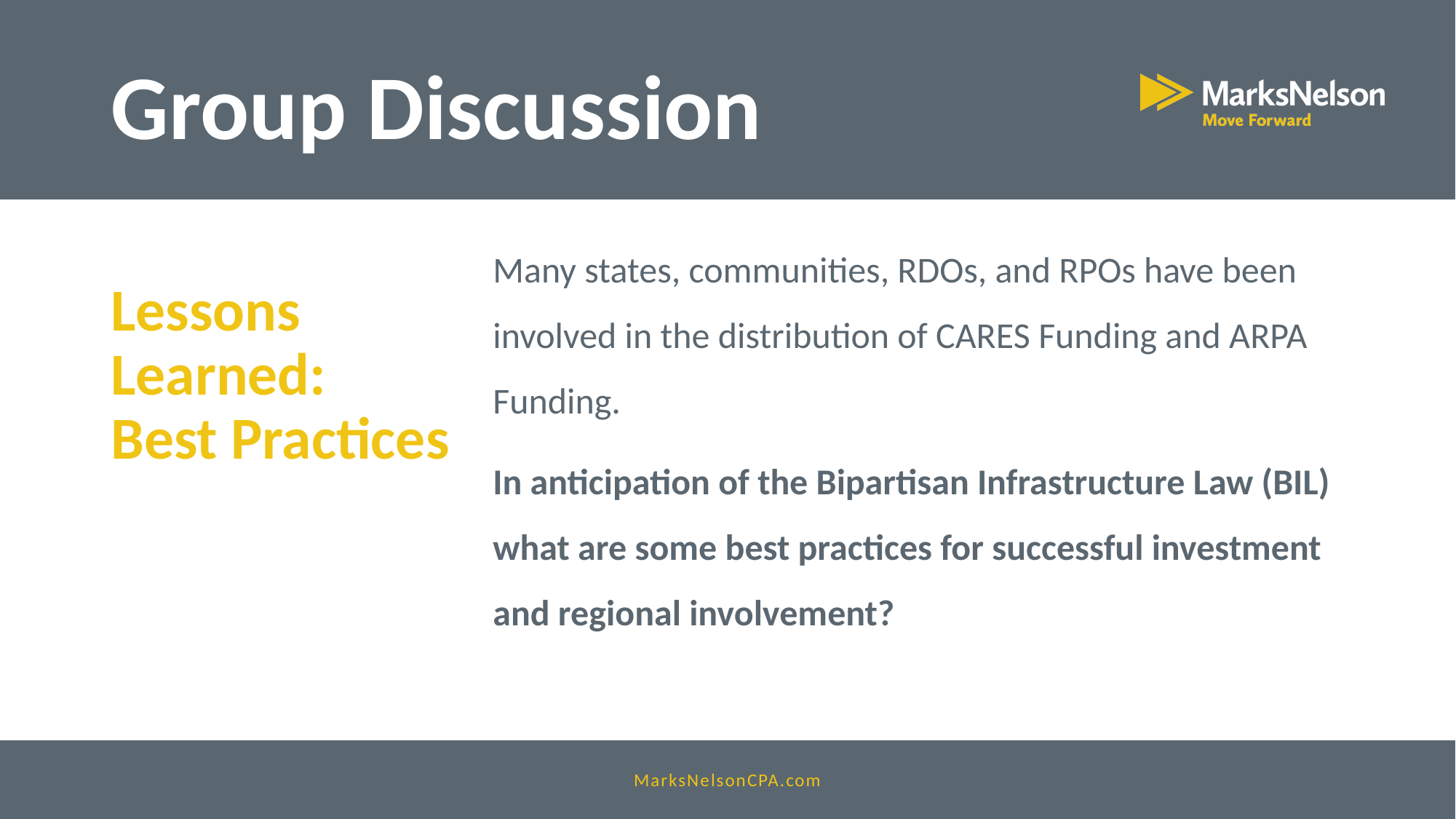

# Group Discussion
Many states, communities, RDOs, and RPOs have been involved in the distribution of CARES Funding and ARPA Funding.
In anticipation of the Bipartisan Infrastructure Law (BIL) what are some best practices for successful investment and regional involvement?
Lessons Learned:
Best Practices